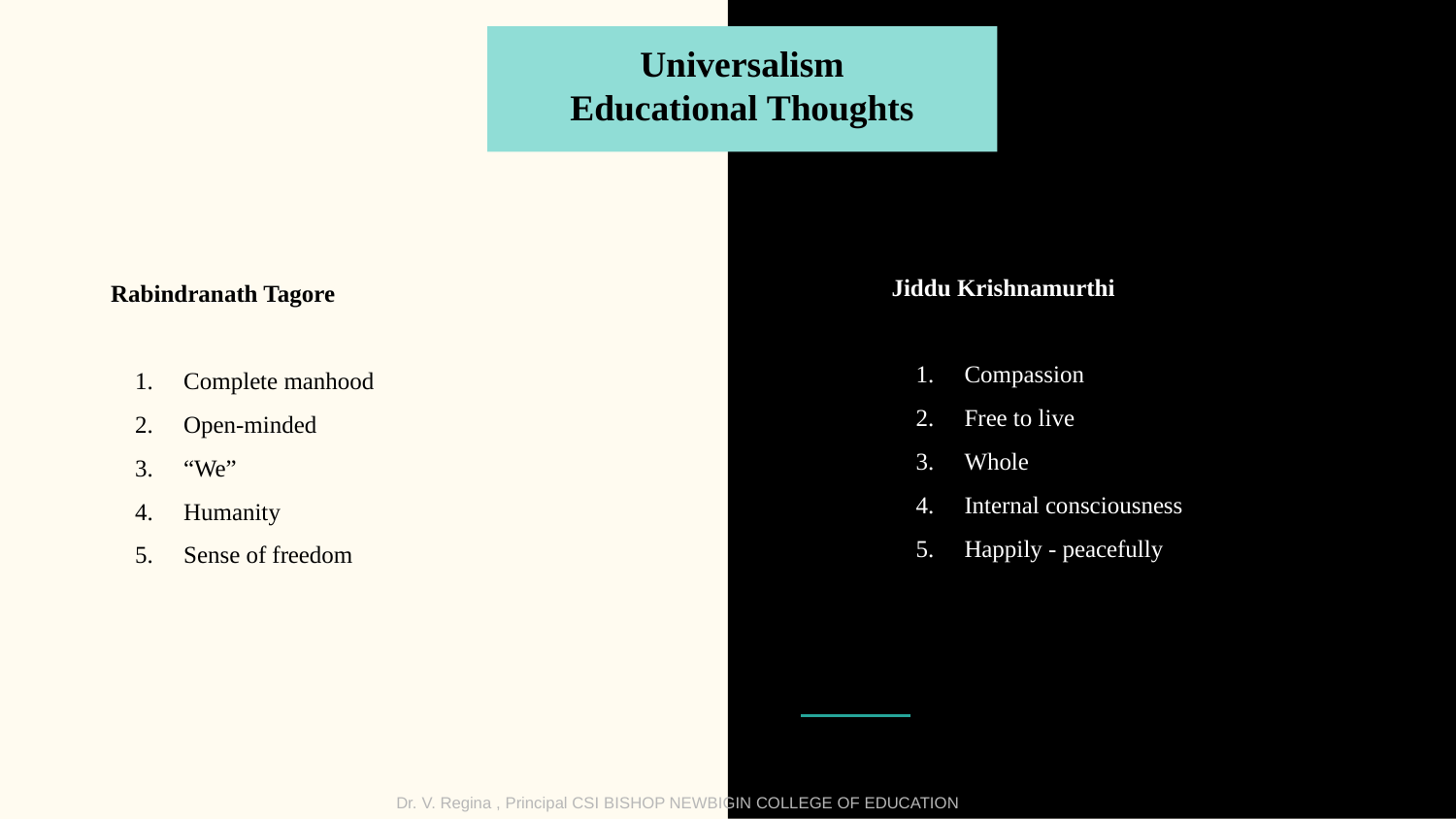

Universalism
Educational Thoughts
Jiddu Krishnamurthi

Compassion
Free to live
Whole
Internal consciousness
Happily - peacefully

Rabindranath Tagore

Complete manhood
Open-minded
“We”
Humanity
Sense of freedom
Dr. V. Regina , Principal CSI BISHOP NEWBIGIN COLLEGE OF EDUCATION